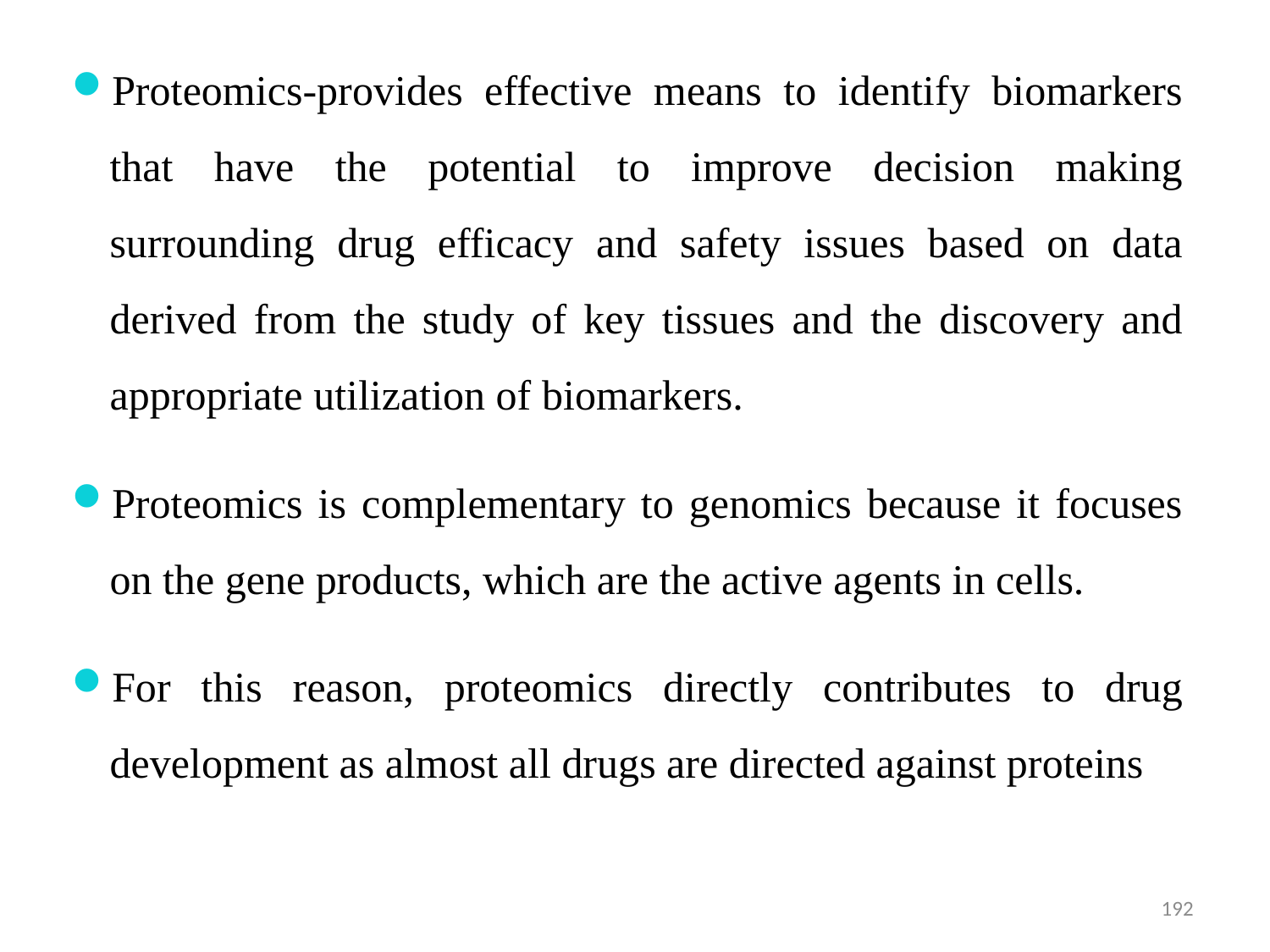

Proteomics-provides effective means to identify biomarkers that have the potential to improve decision making surrounding drug efficacy and safety issues based on data derived from the study of key tissues and the discovery and appropriate utilization of biomarkers.
Proteomics is complementary to genomics because it focuses on the gene products, which are the active agents in cells.
For this reason, proteomics directly contributes to drug development as almost all drugs are directed against proteins
192